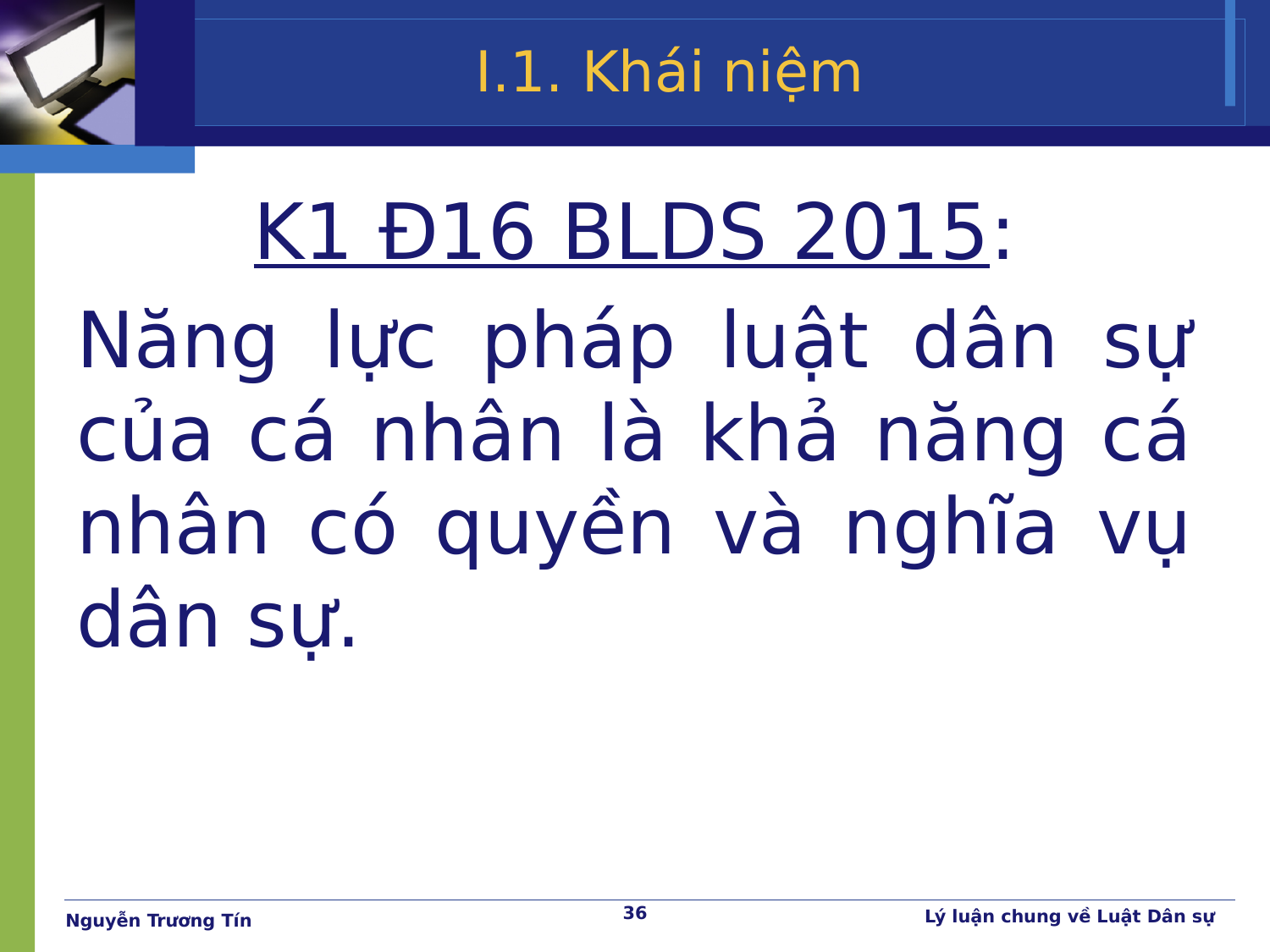

# I.1. Khái niệm
K1 Đ16 BLDS 2015:
Năng lực pháp luật dân sự của cá nhân là khả năng cá nhân có quyền và nghĩa vụ dân sự.
36
Lý luận chung về Luật Dân sự
Nguyễn Trương Tín